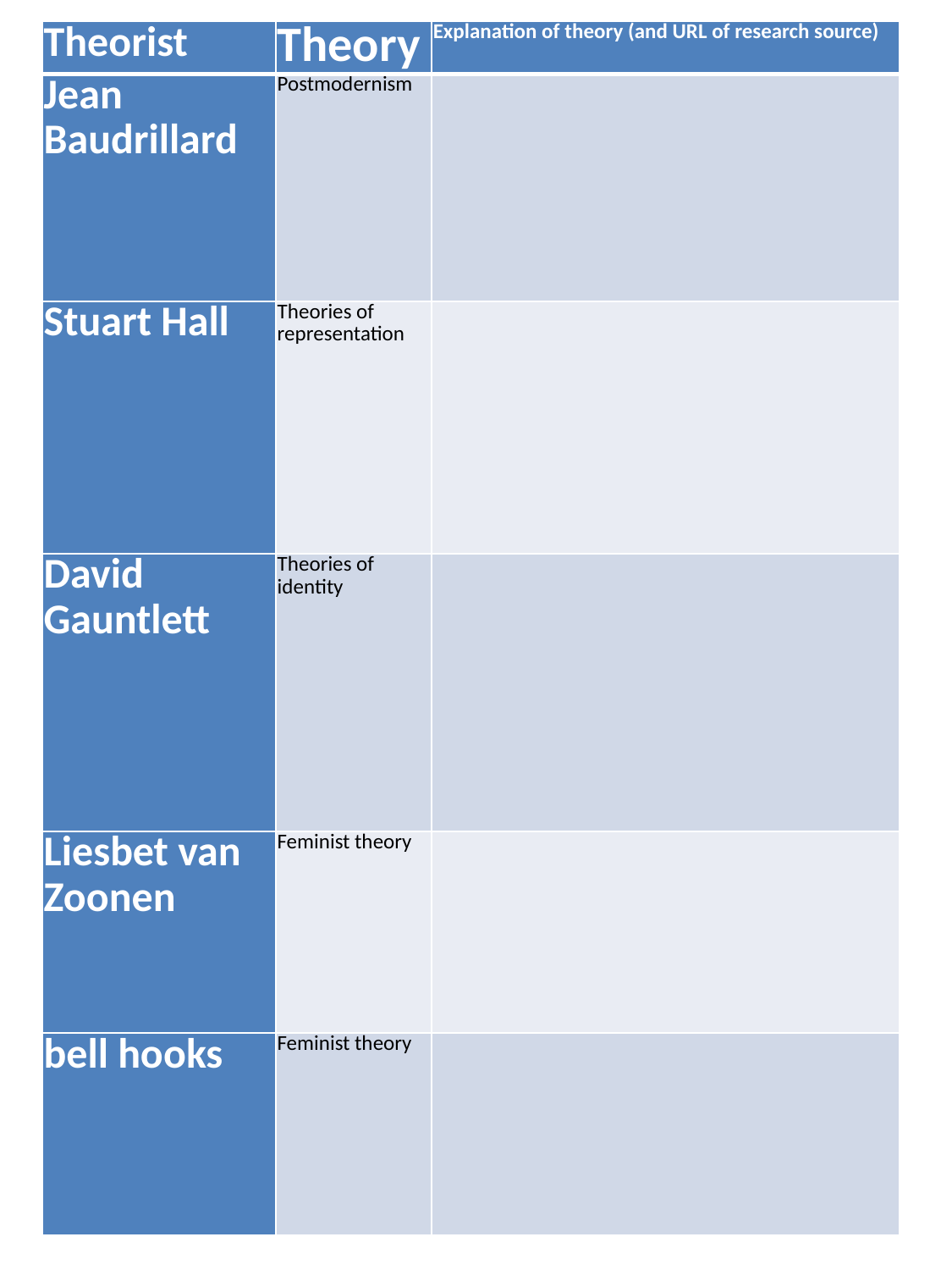

| Theorist | Theory | Explanation of theory (and URL of research source) |
| --- | --- | --- |
| Jean Baudrillard | Postmodernism |  |
| Stuart Hall | Theories of representation |  |
| David Gauntlett | Theories of identity |  |
| Liesbet van Zoonen | Feminist theory |  |
| bell hooks | Feminist theory |  |